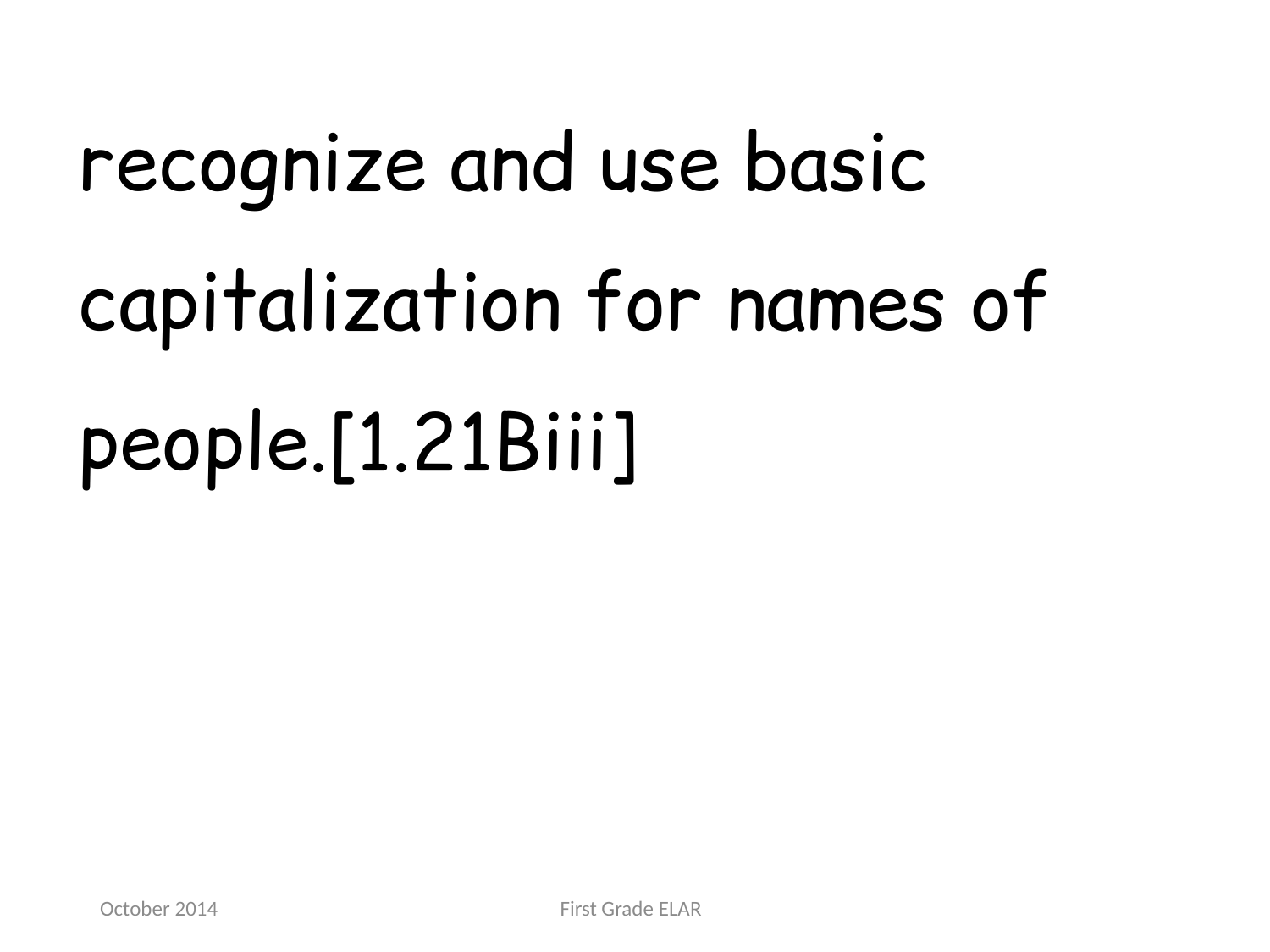

recognize and use basic capitalization for names of people.[1.21Biii]
October 2014
First Grade ELAR